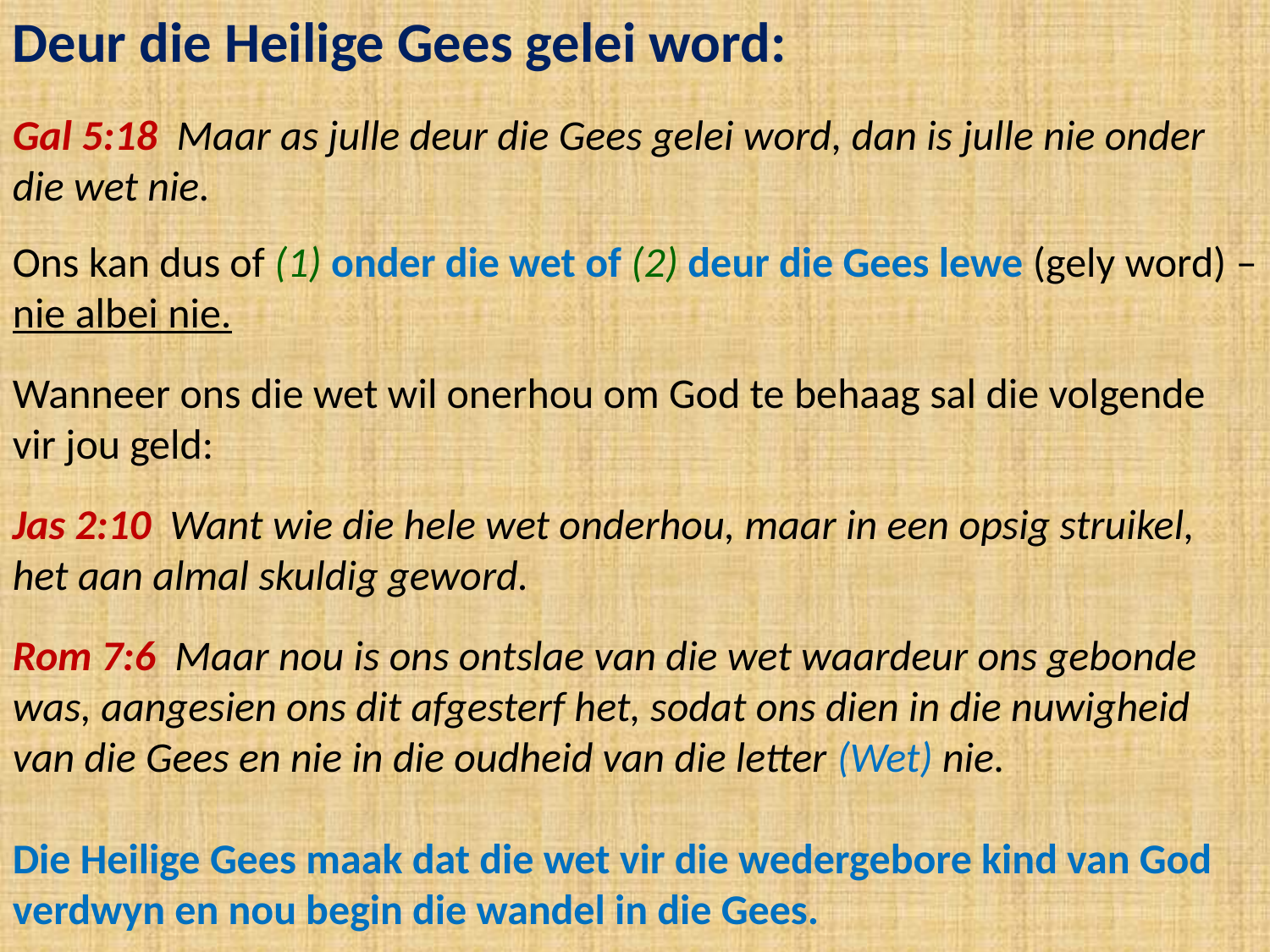

Deur die Heilige Gees gelei word:

Gal 5:18  Maar as julle deur die Gees gelei word, dan is julle nie onder die wet nie.

Ons kan dus of (1) onder die wet of (2) deur die Gees lewe (gely word) – nie albei nie.

Wanneer ons die wet wil onerhou om God te behaag sal die volgende vir jou geld:

Jas 2:10  Want wie die hele wet onderhou, maar in een opsig struikel, het aan almal skuldig geword.

Rom 7:6  Maar nou is ons ontslae van die wet waardeur ons gebonde was, aangesien ons dit afgesterf het, sodat ons dien in die nuwigheid van die Gees en nie in die oudheid van die letter (Wet) nie.

Die Heilige Gees maak dat die wet vir die wedergebore kind van God verdwyn en nou begin die wandel in die Gees.